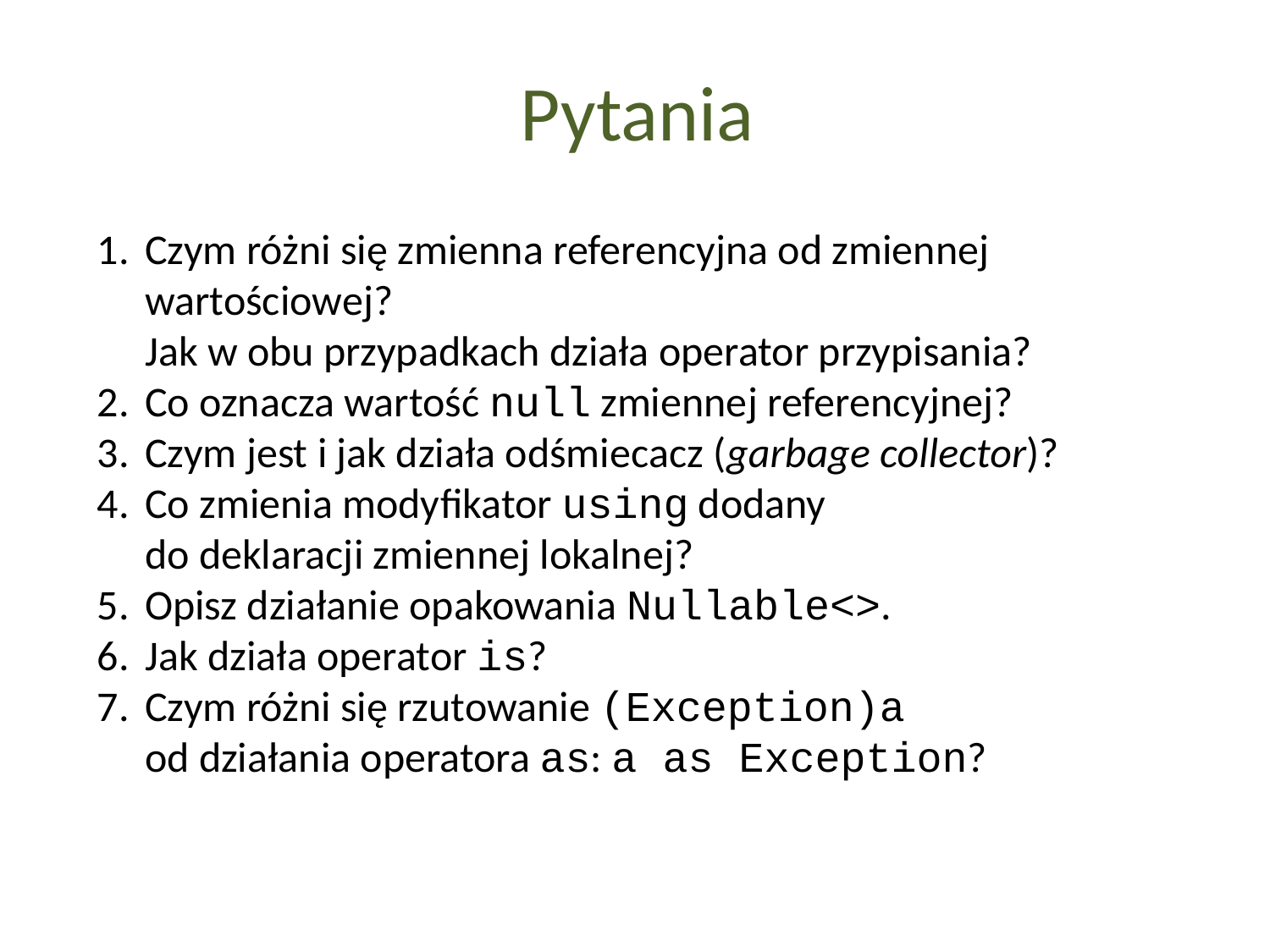

Pytania
Czym różni się zmienna referencyjna od zmiennej wartościowej?
Jak w obu przypadkach działa operator przypisania?
Co oznacza wartość null zmiennej referencyjnej?
Czym jest i jak działa odśmiecacz (garbage collector)?
Co zmienia modyfikator using dodany
do deklaracji zmiennej lokalnej?
Opisz działanie opakowania Nullable<>.
Jak działa operator is?
Czym różni się rzutowanie (Exception)a
od działania operatora as: a as Exception?